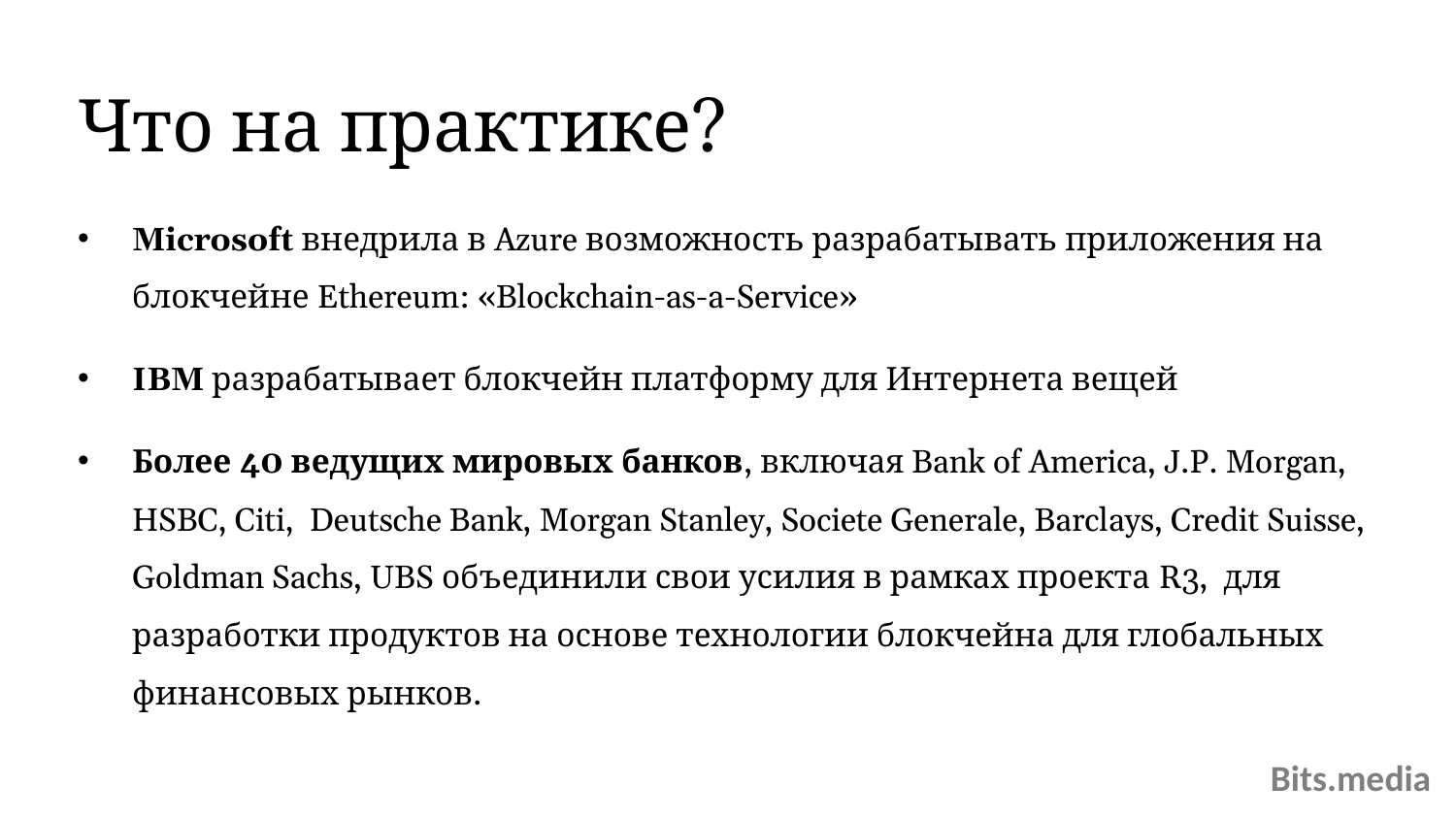

# Что на практике?
Microsoft внедрила в Azure возможность разрабатывать приложения на  блокчейне Ethereum: «Blockchain-as-a-Service»
IBM разрабатывает блокчейн платформу для Интернета вещей
Более 40 ведущих мировых банков, включая Bank of America, J.P. Morgan, HSBC, Citi,  Deutsche Bank, Morgan Stanley, Societe Generale, Barclays, Credit Suisse, Goldman Sachs, UBS объединили свои усилия в рамках проекта R3,  для разработки продуктов на основе технологии блокчейна для глобальных финансовых рынков.

Bits.media